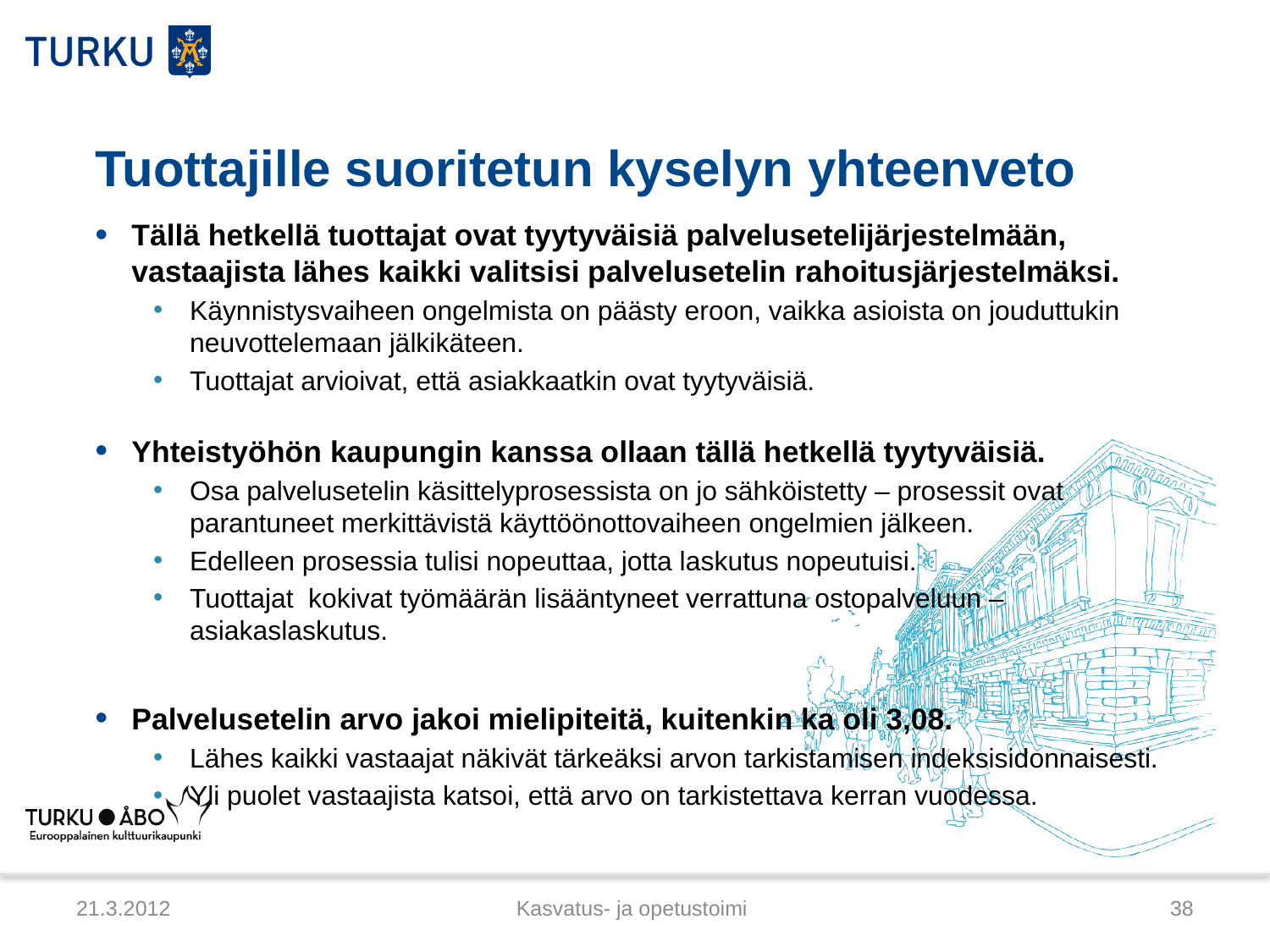

# Tuottajille suoritetun kyselyn yhteenveto
Tällä hetkellä tuottajat ovat tyytyväisiä palvelusetelijärjestelmään, vastaajista lähes kaikki valitsisi palvelusetelin rahoitusjärjestelmäksi.
Käynnistysvaiheen ongelmista on päästy eroon, vaikka asioista on jouduttukin neuvottelemaan jälkikäteen.
Tuottajat arvioivat, että asiakkaatkin ovat tyytyväisiä.

Yhteistyöhön kaupungin kanssa ollaan tällä hetkellä tyytyväisiä.
Osa palvelusetelin käsittelyprosessista on jo sähköistetty – prosessit ovat parantuneet merkittävistä käyttöönottovaiheen ongelmien jälkeen.
Edelleen prosessia tulisi nopeuttaa, jotta laskutus nopeutuisi.
Tuottajat  kokivat työmäärän lisääntyneet verrattuna ostopalveluun – asiakaslaskutus.

Palvelusetelin arvo jakoi mielipiteitä, kuitenkin ka oli 3,08.
Lähes kaikki vastaajat näkivät tärkeäksi arvon tarkistamisen indeksisidonnaisesti.
Yli puolet vastaajista katsoi, että arvo on tarkistettava kerran vuodessa.

21.3.2012
Kasvatus- ja opetustoimi
38